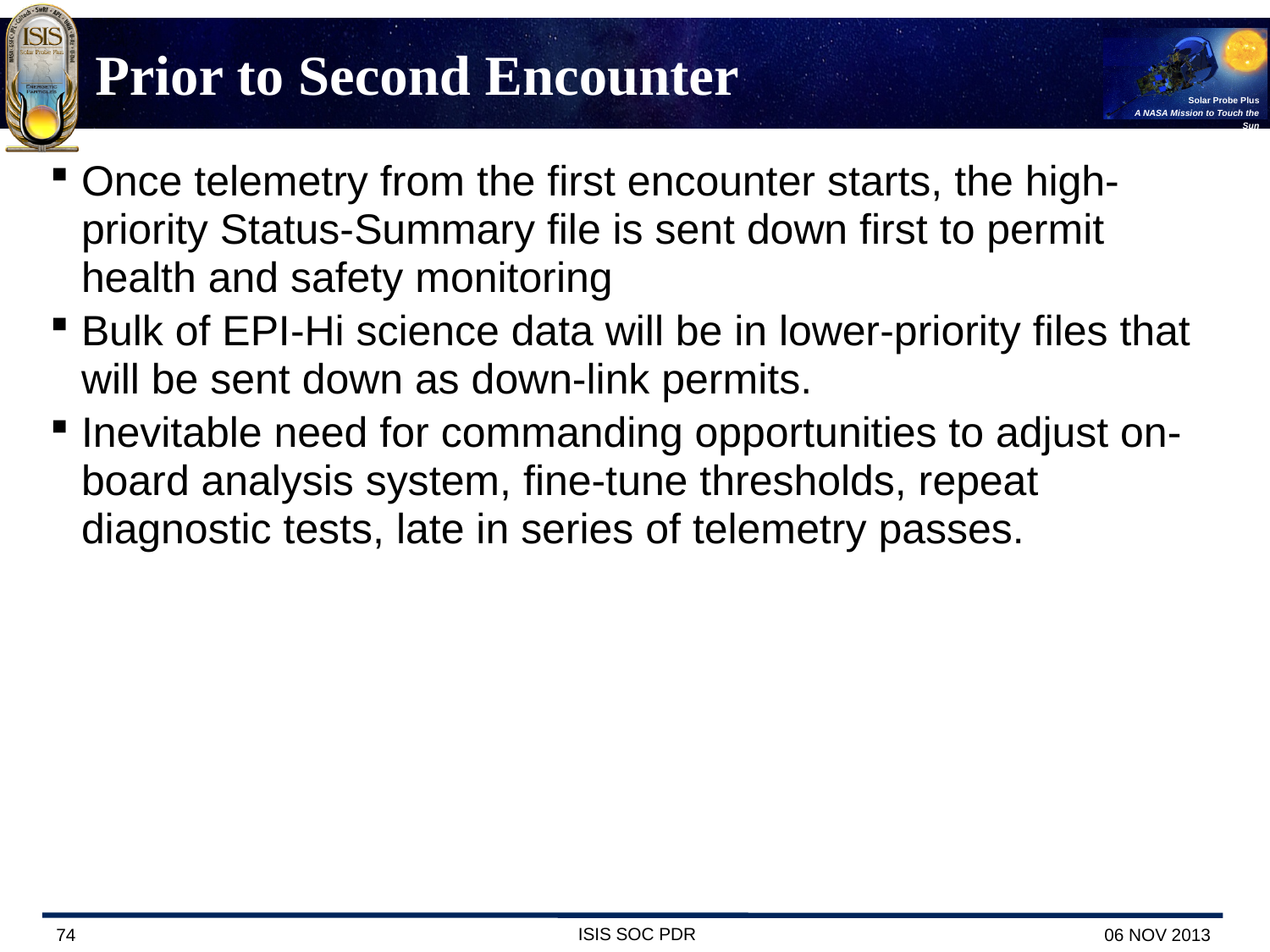

# Prior to Second Encounter
Once telemetry from the first encounter starts, the high-priority Status-Summary file is sent down first to permit health and safety monitoring
Bulk of EPI-Hi science data will be in lower-priority files that will be sent down as down-link permits.
Inevitable need for commanding opportunities to adjust on-board analysis system, fine-tune thresholds, repeat diagnostic tests, late in series of telemetry passes.